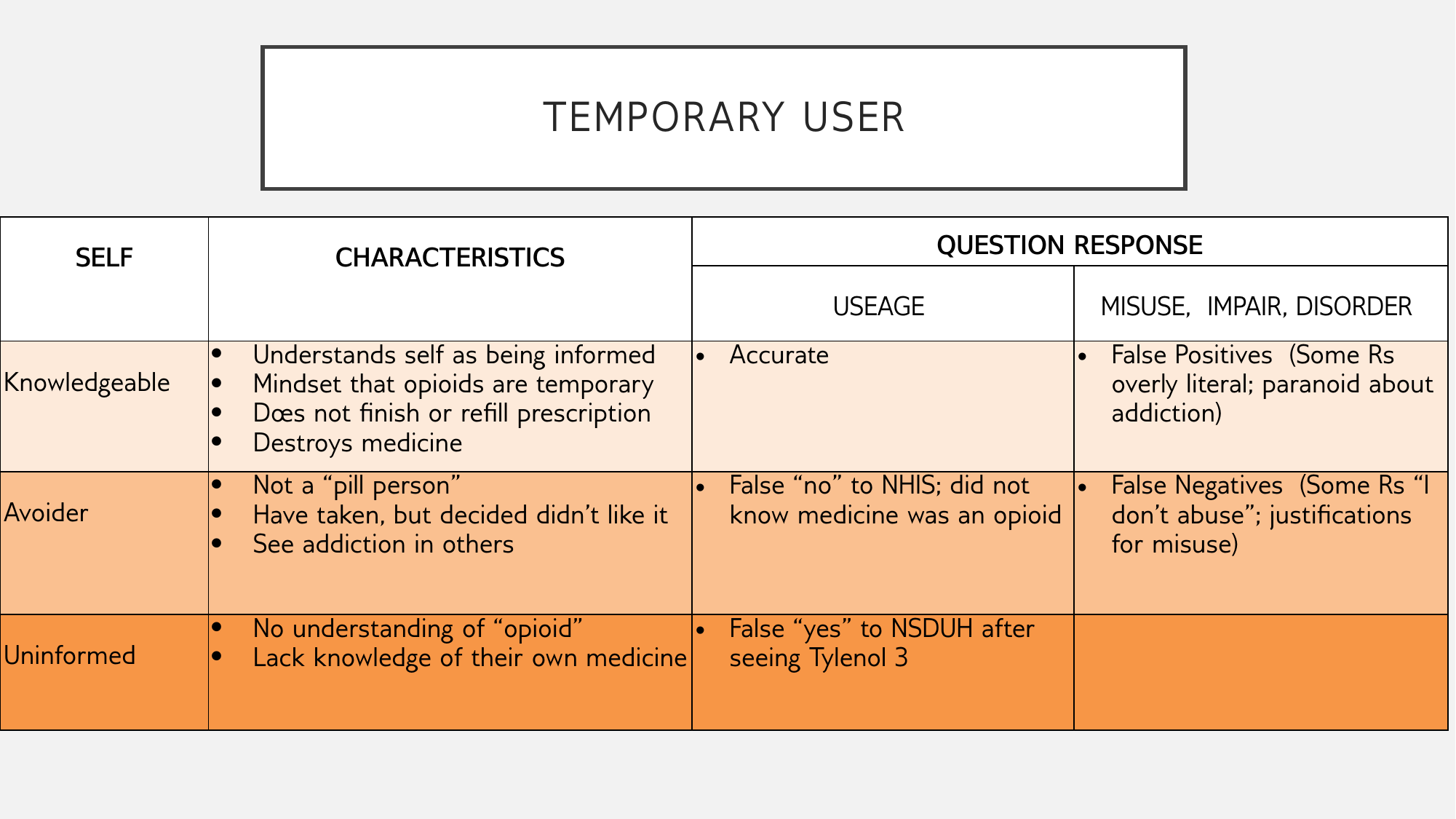

# Temporary User
| SELF | CHARACTERISTICS | QUESTION RESPONSE |  |
| --- | --- | --- | --- |
|  |  | USEAGE | MISUSE, IMPAIR, DISORDER |
| Knowledgeable | Understands self as being informed Mindset that opioids are temporary Does not finish or refill prescription Destroys medicine | Accurate | False Positives (Some Rs overly literal; paranoid about addiction) |
| Avoider | Not a “pill person” Have taken, but decided didn’t like it See addiction in others | False “no” to NHIS; did not know medicine was an opioid | False Negatives (Some Rs “I don’t abuse”; justifications for misuse) |
| Uninformed | No understanding of “opioid” Lack knowledge of their own medicine | False “yes” to NSDUH after seeing Tylenol 3 |  |